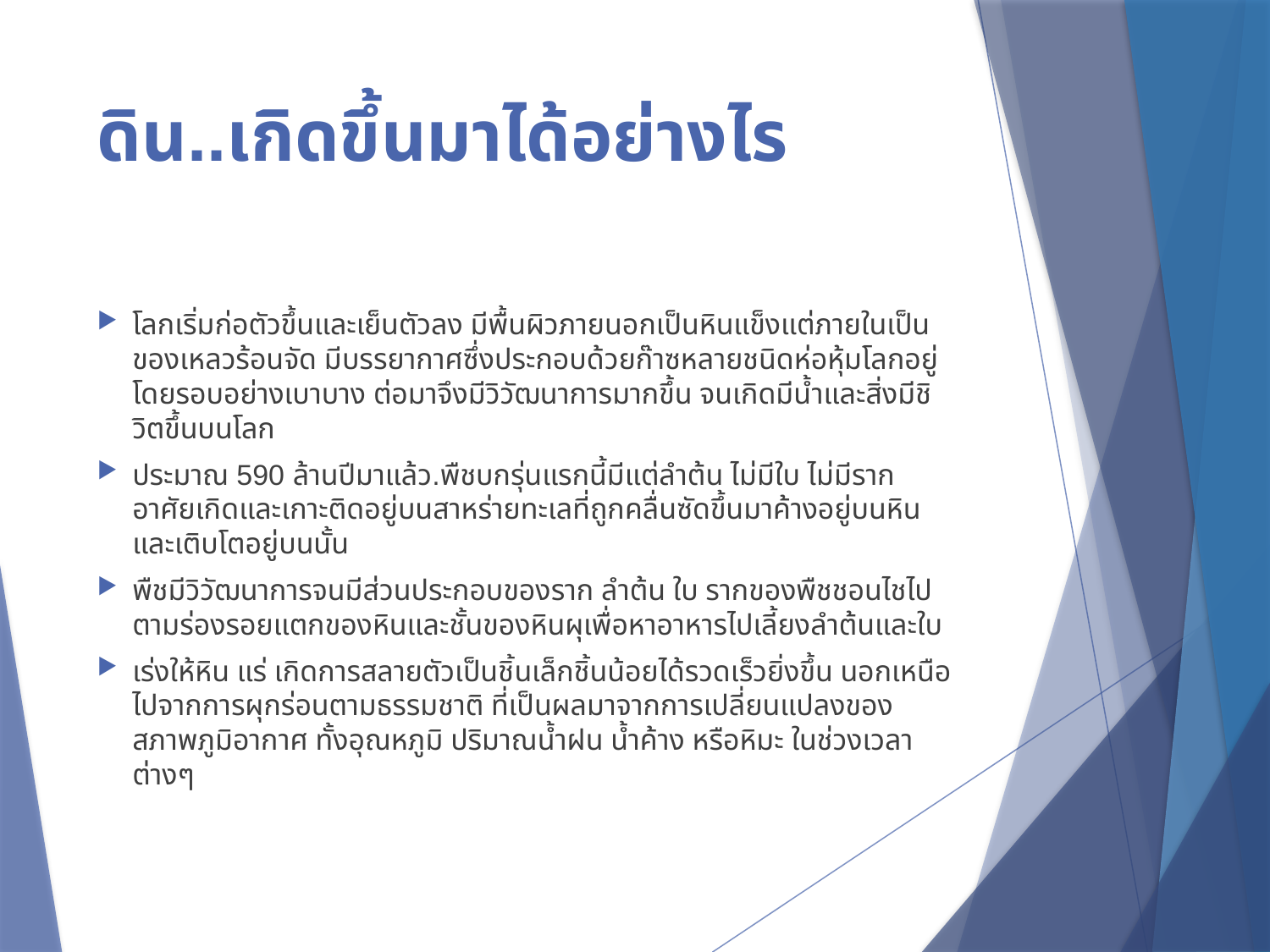

# ดิน..เกิดขึ้นมาได้อย่างไร
โลกเริ่มก่อตัวขึ้นและเย็นตัวลง มีพื้นผิวภายนอกเป็นหินแข็งแต่ภายในเป็นของเหลวร้อนจัด มีบรรยากาศซึ่งประกอบด้วยก๊าซหลายชนิดห่อหุ้มโลกอยู่โดยรอบอย่างเบาบาง ต่อมาจึงมีวิวัฒนาการมากขึ้น จนเกิดมีน้ำและสิ่งมีชิวิตขึ้นบนโลก
ประมาณ 590 ล้านปีมาแล้ว.พืชบกรุ่นแรกนี้มีแต่ลำต้น ไม่มีใบ ไม่มีราก อาศัยเกิดและเกาะติดอยู่บนสาหร่ายทะเลที่ถูกคลื่นซัดขึ้นมาค้างอยู่บนหินและเติบโตอยู่บนนั้น
พืชมีวิวัฒนาการจนมีส่วนประกอบของราก ลำต้น ใบ รากของพืชชอนไชไปตามร่องรอยแตกของหินและชั้นของหินผุเพื่อหาอาหารไปเลี้ยงลำต้นและใบ
เร่งให้หิน แร่ เกิดการสลายตัวเป็นชิ้นเล็กชิ้นน้อยได้รวดเร็วยิ่งขึ้น นอกเหนือไปจากการผุกร่อนตามธรรมชาติ ที่เป็นผลมาจากการเปลี่ยนแปลงของสภาพภูมิอากาศ ทั้งอุณหภูมิ ปริมาณน้ำฝน น้ำค้าง หรือหิมะ ในช่วงเวลาต่างๆ